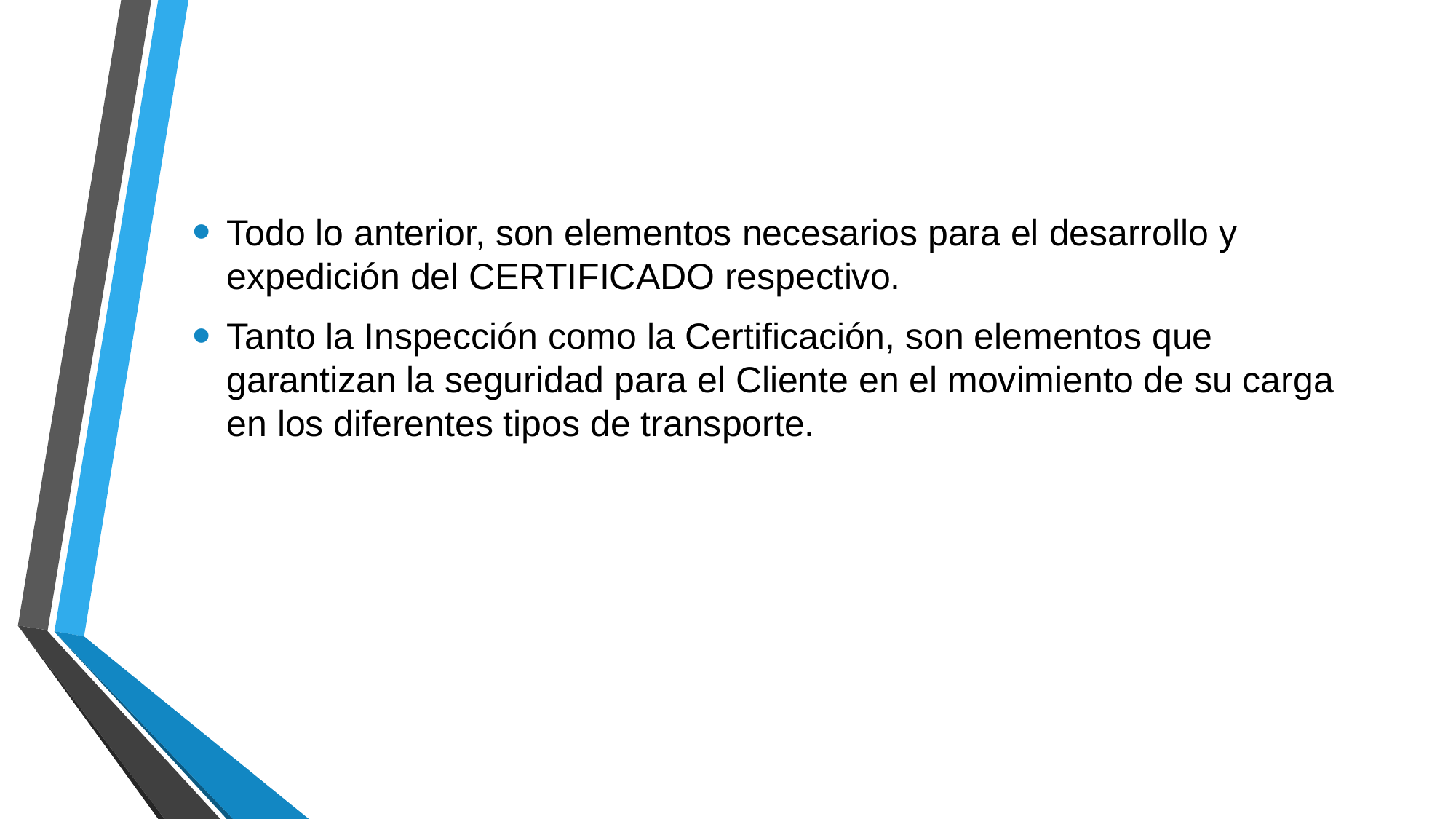

Todo lo anterior, son elementos necesarios para el desarrollo y expedición del CERTIFICADO respectivo.
Tanto la Inspección como la Certificación, son elementos que garantizan la seguridad para el Cliente en el movimiento de su carga en los diferentes tipos de transporte.